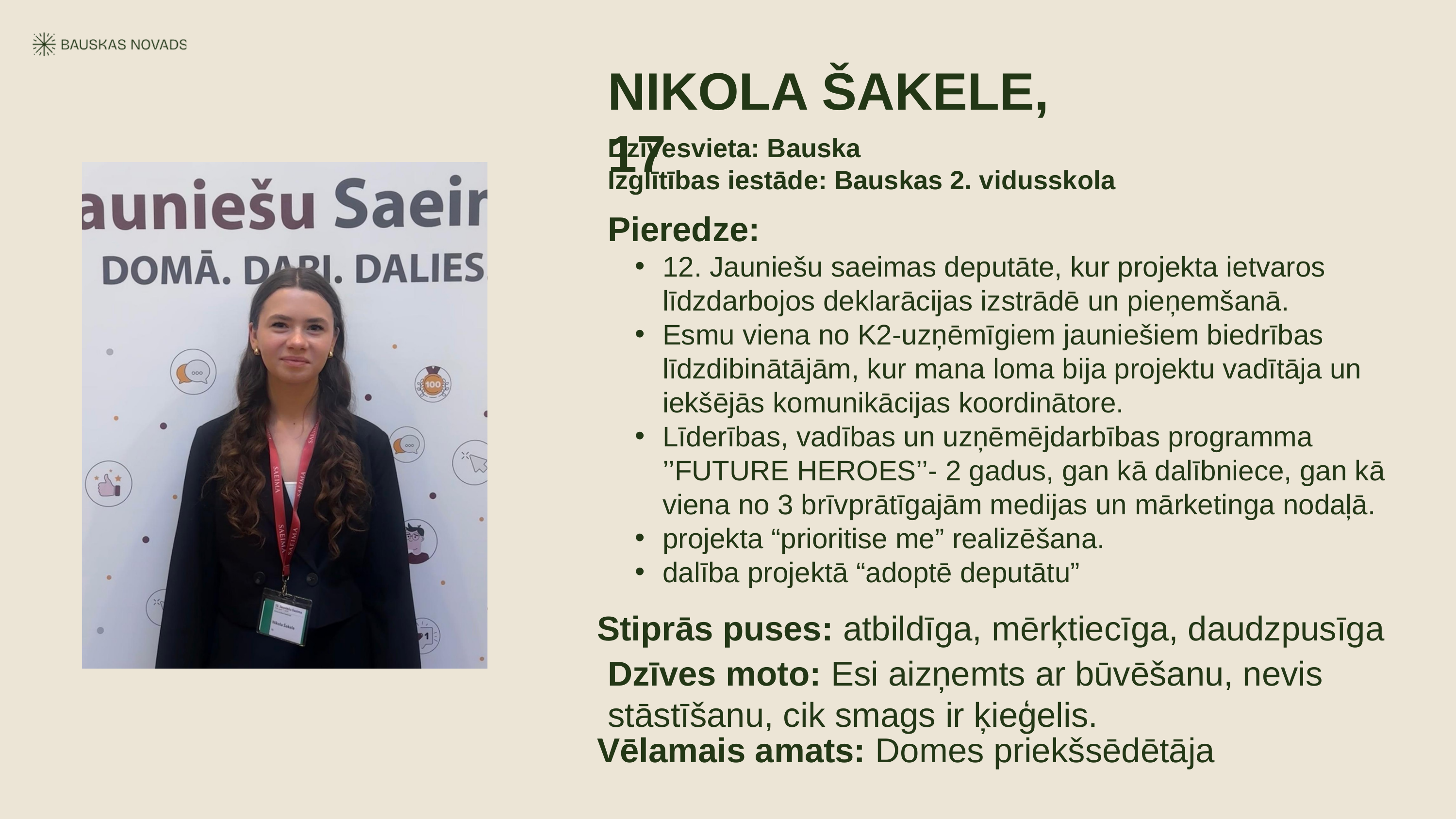

NIKOLA ŠAKELE, 17
Dzīvesvieta: Bauska
Izglītības iestāde: Bauskas 2. vidusskola

Pieredze:
12. Jauniešu saeimas deputāte, kur projekta ietvaros līdzdarbojos deklarācijas izstrādē un pieņemšanā.
Esmu viena no K2-uzņēmīgiem jauniešiem biedrības līdzdibinātājām, kur mana loma bija projektu vadītāja un iekšējās komunikācijas koordinātore.
Līderības, vadības un uzņēmējdarbības programma ’’FUTURE HEROES’’- 2 gadus, gan kā dalībniece, gan kā viena no 3 brīvprātīgajām medijas un mārketinga nodaļā.
projekta “prioritise me” realizēšana.
dalība projektā “adoptē deputātu”
Stiprās puses: atbildīga, mērķtiecīga, daudzpusīga
Dzīves moto: Esi aizņemts ar būvēšanu, nevis stāstīšanu, cik smags ir ķieģelis.

Vēlamais amats: Domes priekšsēdētāja